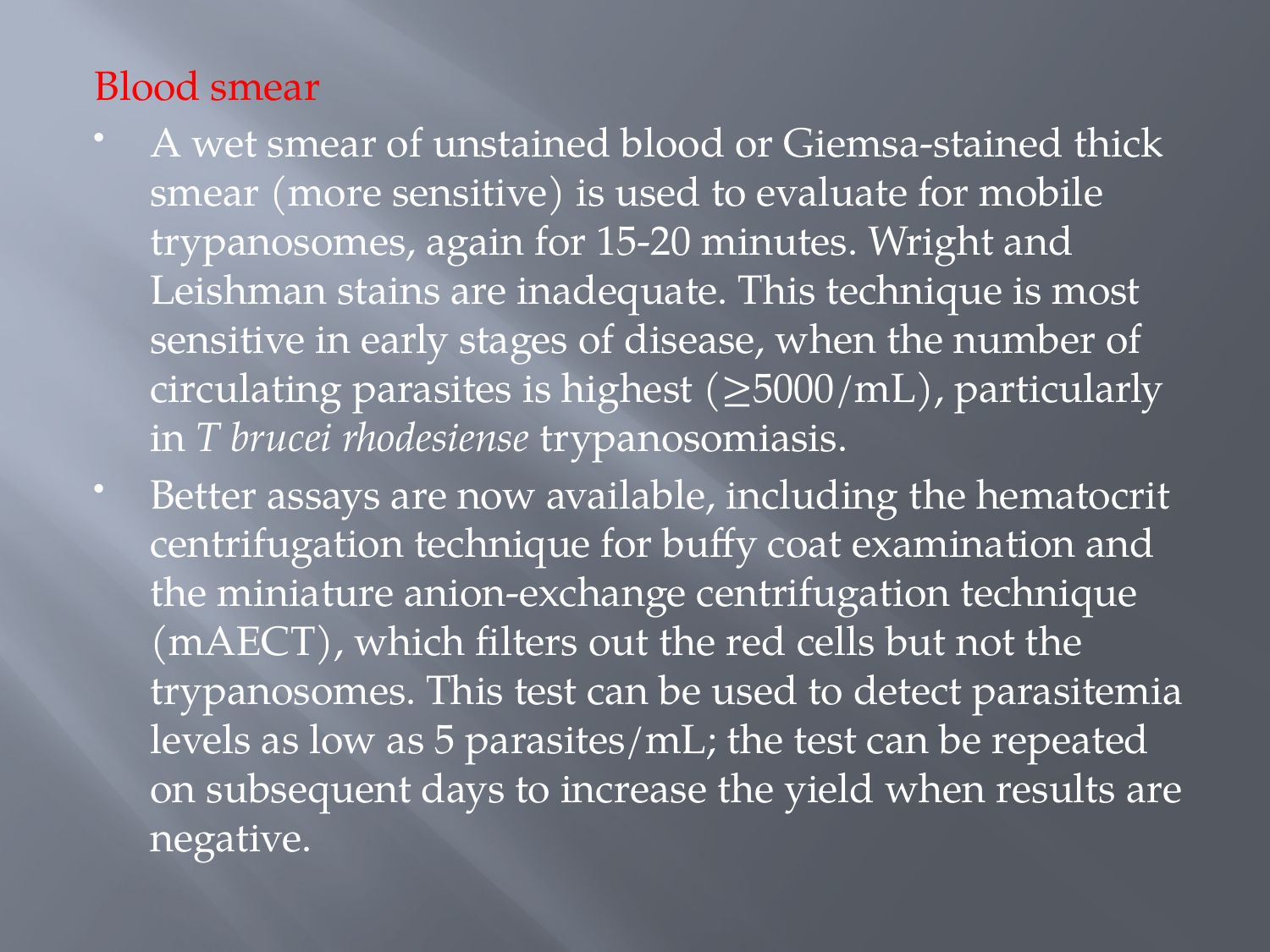

#
Blood smear
A wet smear of unstained blood or Giemsa-stained thick smear (more sensitive) is used to evaluate for mobile trypanosomes, again for 15-20 minutes. Wright and Leishman stains are inadequate. This technique is most sensitive in early stages of disease, when the number of circulating parasites is highest (≥5000/mL), particularly in T brucei rhodesiense trypanosomiasis.
Better assays are now available, including the hematocrit centrifugation technique for buffy coat examination and the miniature anion-exchange centrifugation technique (mAECT), which filters out the red cells but not the trypanosomes. This test can be used to detect parasitemia levels as low as 5 parasites/mL; the test can be repeated on subsequent days to increase the yield when results are negative.